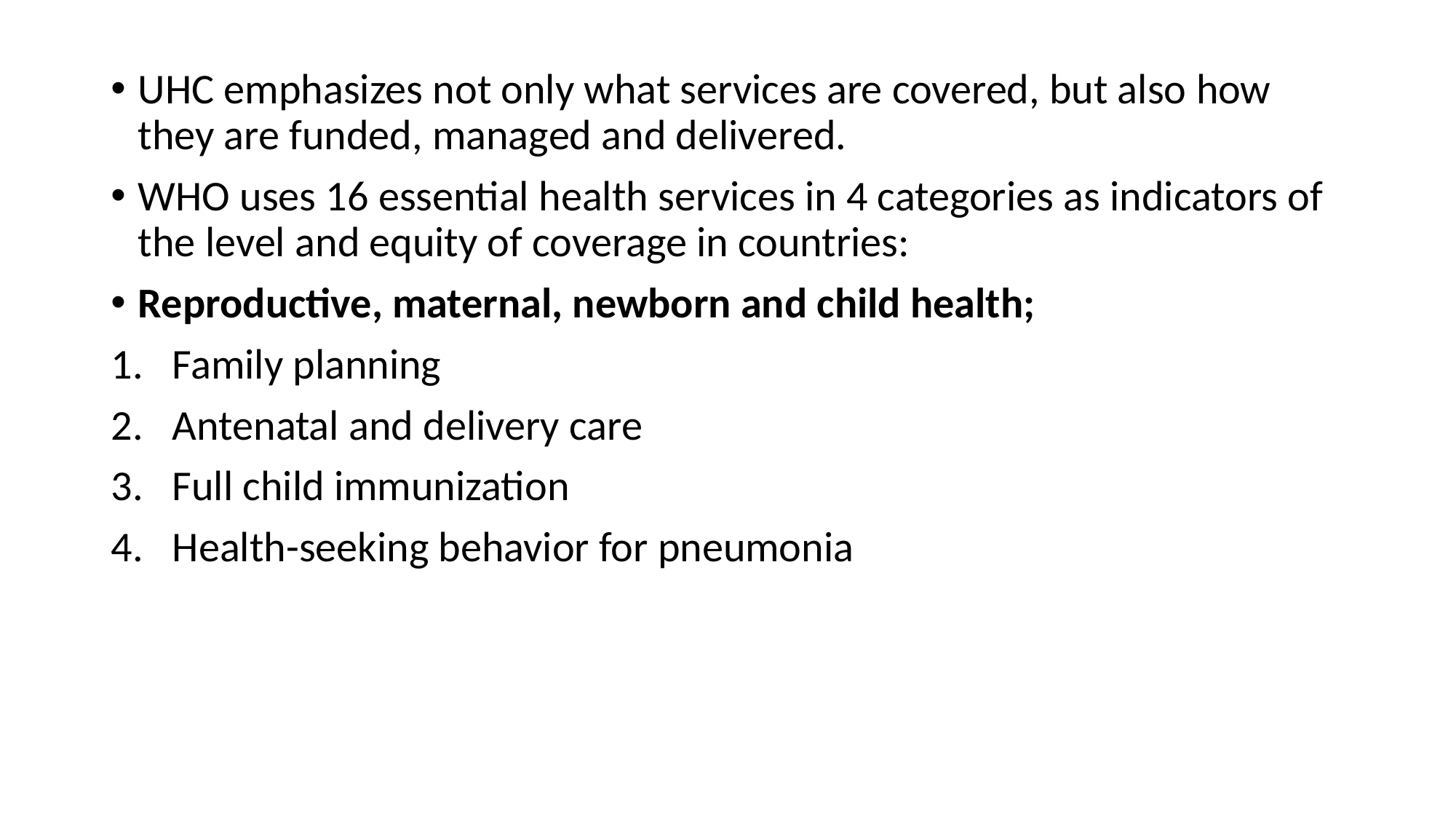

UHC emphasizes not only what services are covered, but also how they are funded, managed and delivered.
WHO uses 16 essential health services in 4 categories as indicators of the level and equity of coverage in countries:
Reproductive, maternal, newborn and child health;
Family planning
Antenatal and delivery care
Full child immunization
Health-seeking behavior for pneumonia